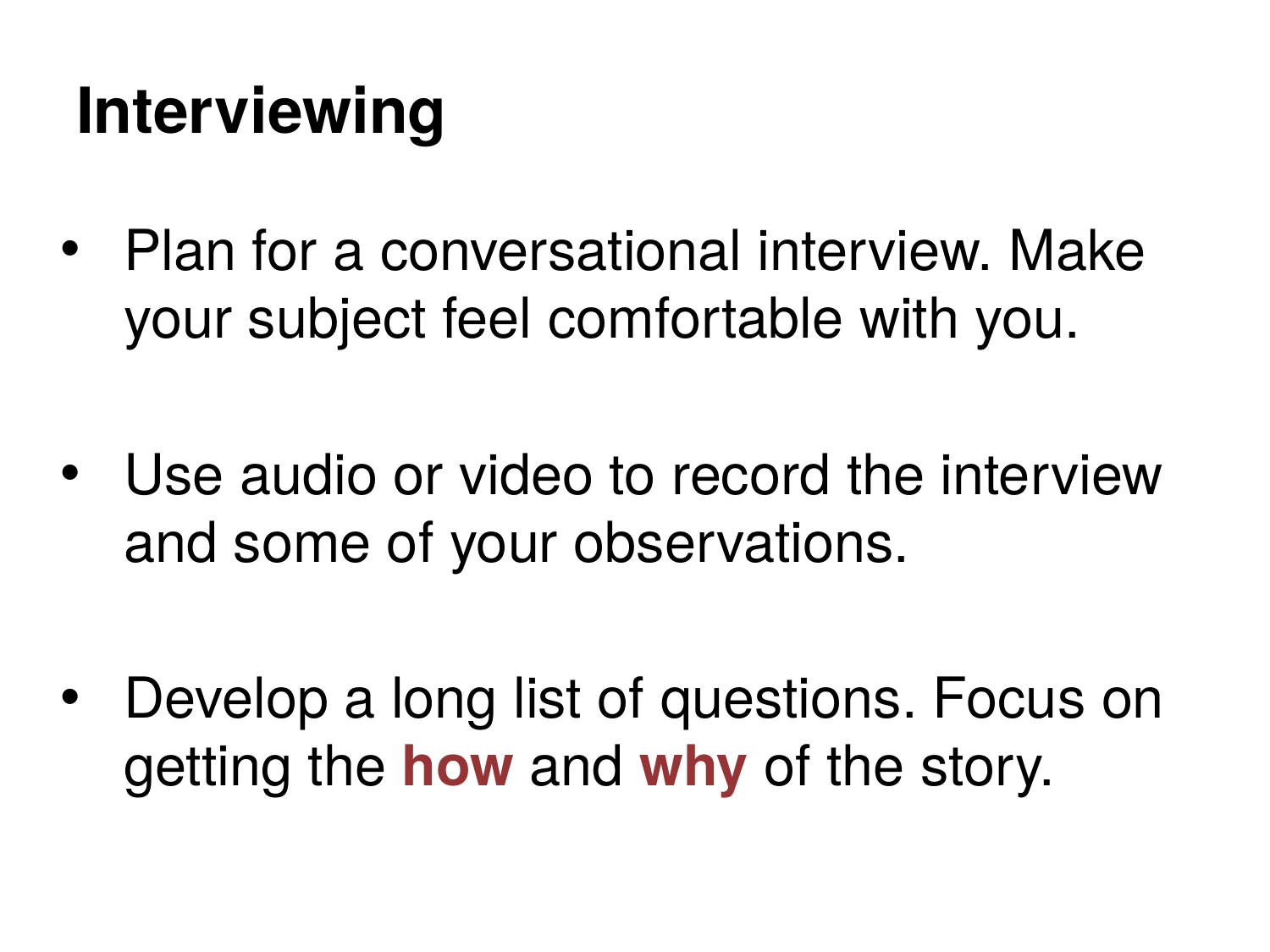

# Interviewing
Plan for a conversational interview. Make your subject feel comfortable with you.

Use audio or video to record the interview and some of your observations.

Develop a long list of questions. Focus on getting the how and why of the story.